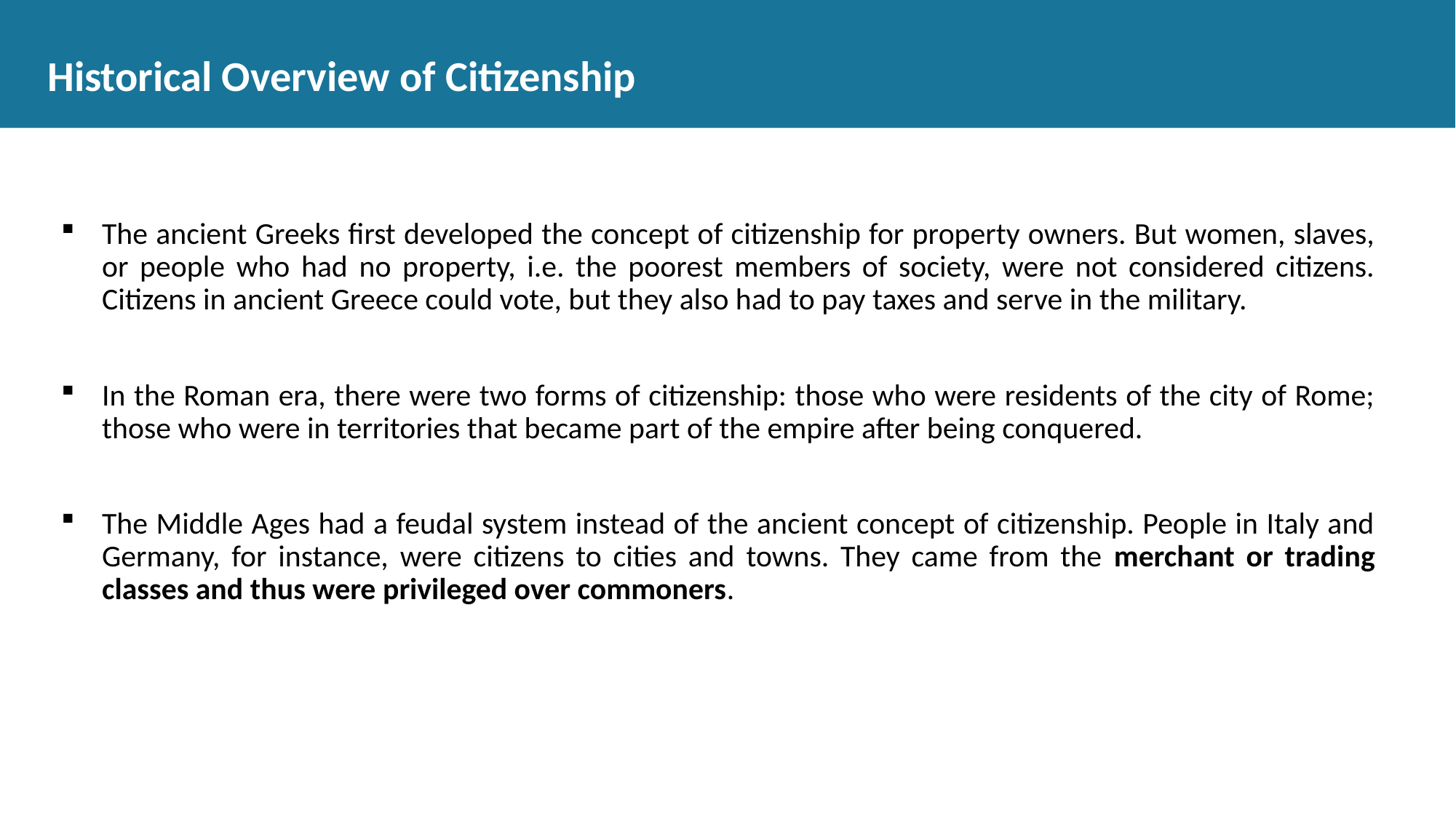

# Historical Overview of Citizenship

The ancient Greeks first developed the concept of citizenship for property owners. But women, slaves, or people who had no property, i.e. the poorest members of society, were not considered citizens. Citizens in ancient Greece could vote, but they also had to pay taxes and serve in the military.

In the Roman era, there were two forms of citizenship: those who were residents of the city of Rome; those who were in territories that became part of the empire after being conquered.

The Middle Ages had a feudal system instead of the ancient concept of citizenship. People in Italy and Germany, for instance, were citizens to cities and towns. They came from the merchant or trading classes and thus were privileged over commoners.